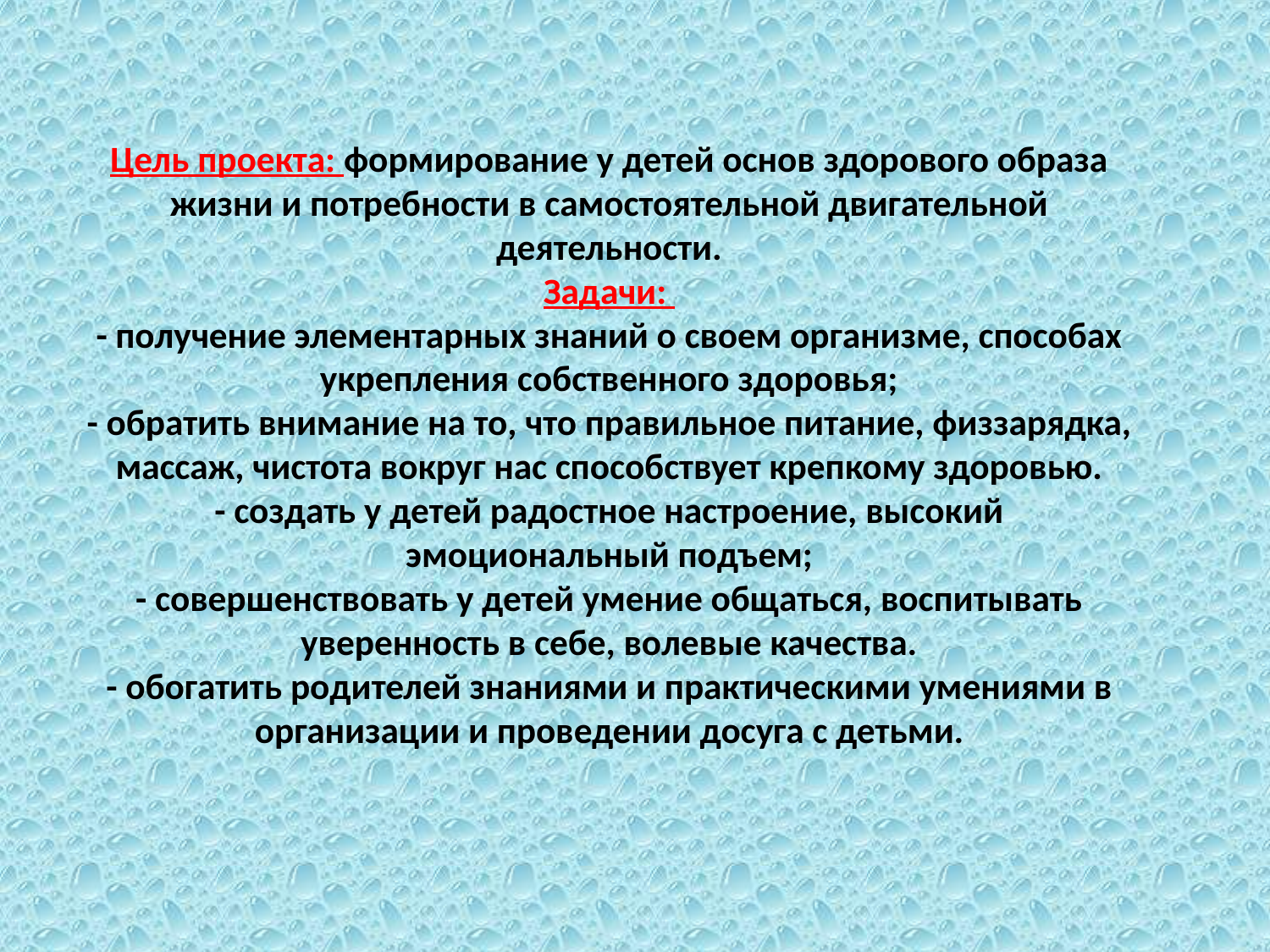

# Цель проекта: формирование у детей основ здорового образа жизни и потребности в самостоятельной двигательной деятельности. Задачи: - получение элементарных знаний о своем организме, способах укрепления собственного здоровья; - обратить внимание на то, что правильное питание, физзарядка, массаж, чистота вокруг нас способствует крепкому здоровью. - создать у детей радостное настроение, высокий эмоциональный подъем; - совершенствовать у детей умение общаться, воспитывать уверенность в себе, волевые качества. - обогатить родителей знаниями и практическими умениями в организации и проведении досуга с детьми.